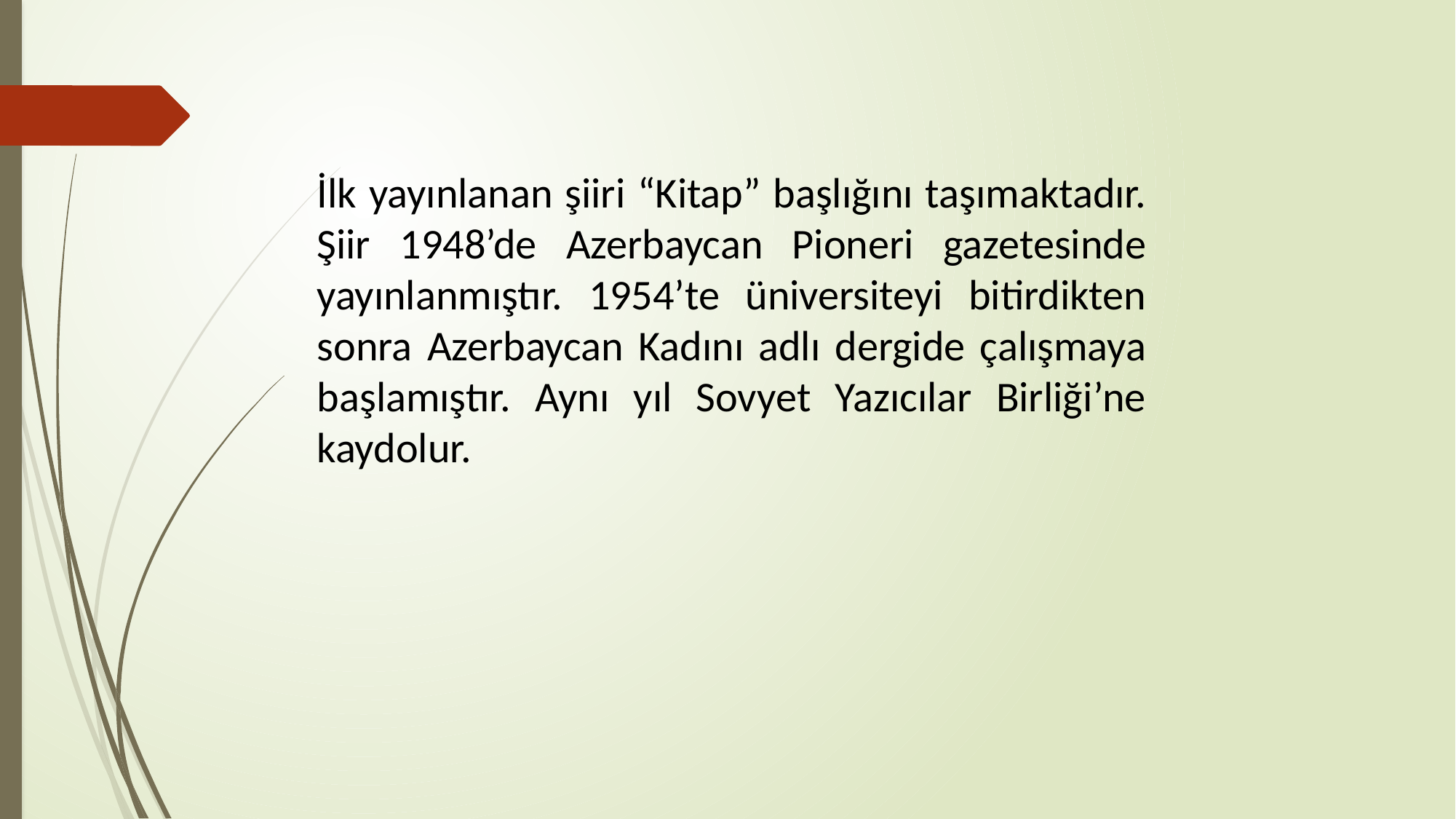

İlk yayınlanan şiiri “Kitap” başlığını taşımaktadır. Şiir 1948’de Azerbaycan Pioneri gazetesinde yayınlanmıştır. 1954’te üniversiteyi bitirdikten sonra Azerbaycan Kadını adlı dergide çalışmaya başlamıştır. Aynı yıl Sovyet Yazıcılar Birliği’ne kaydolur.